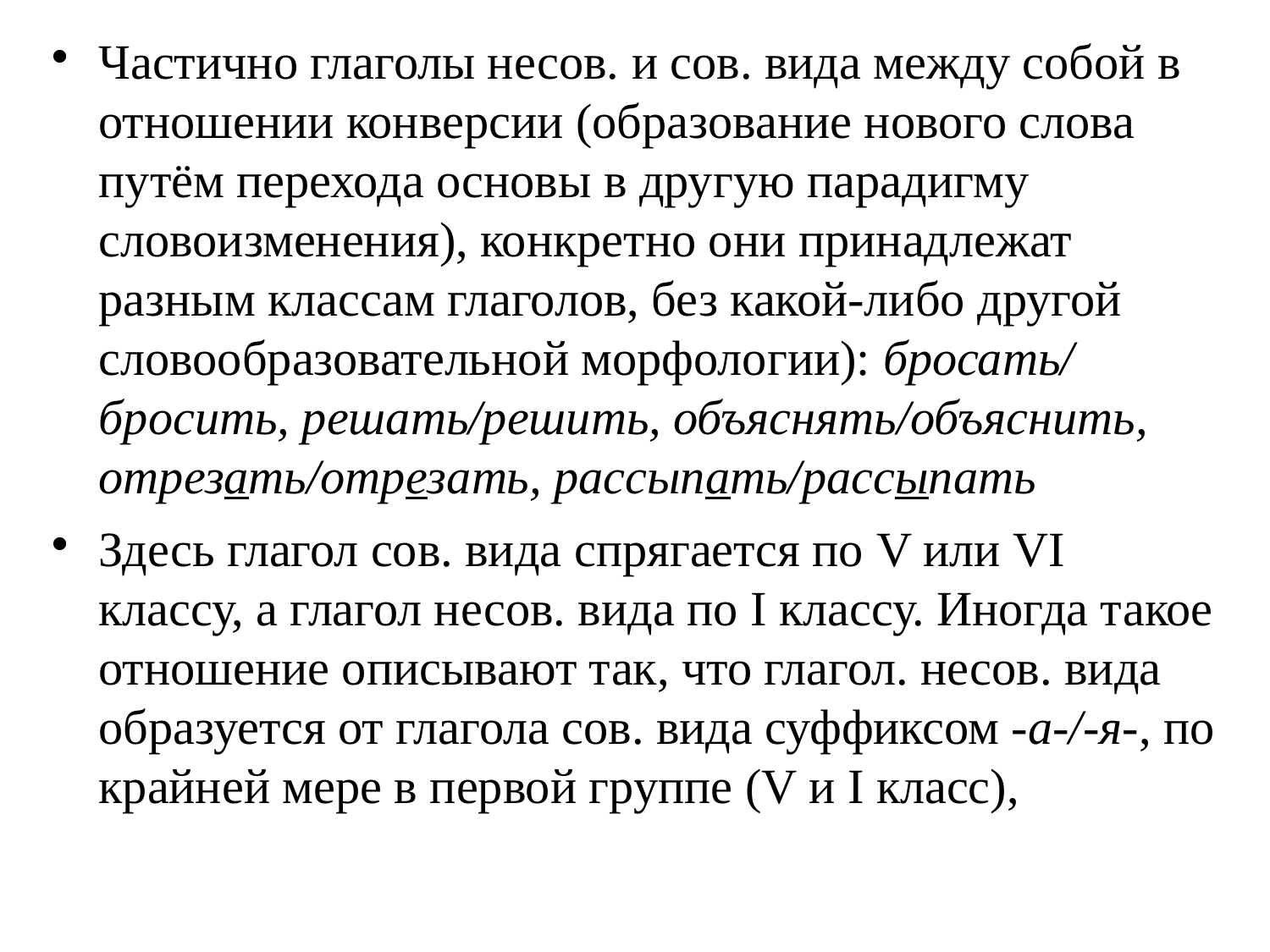

# Частично глаголы несов. и сов. вида между собой в отношении конверсии (образование нового слова путём перехода основы в другую парадигму словоизменения), конкретно они принадлежат разным классам глаголов, без какой-либо другой словообразовательной морфологии): бросать/ бросить, решать/решить, объяснять/объяснить, отрезать/отрезать, рассыпать/рассыпать
Здесь глагол сов. вида спрягается по V или VI классу, а глагол несов. вида по I классу. Иногда такое отношение описывают так, что глагол. несов. вида образуется от глагола сов. вида суффиксом -а-/-я-, по крайней мере в первой группе (V и I класс),